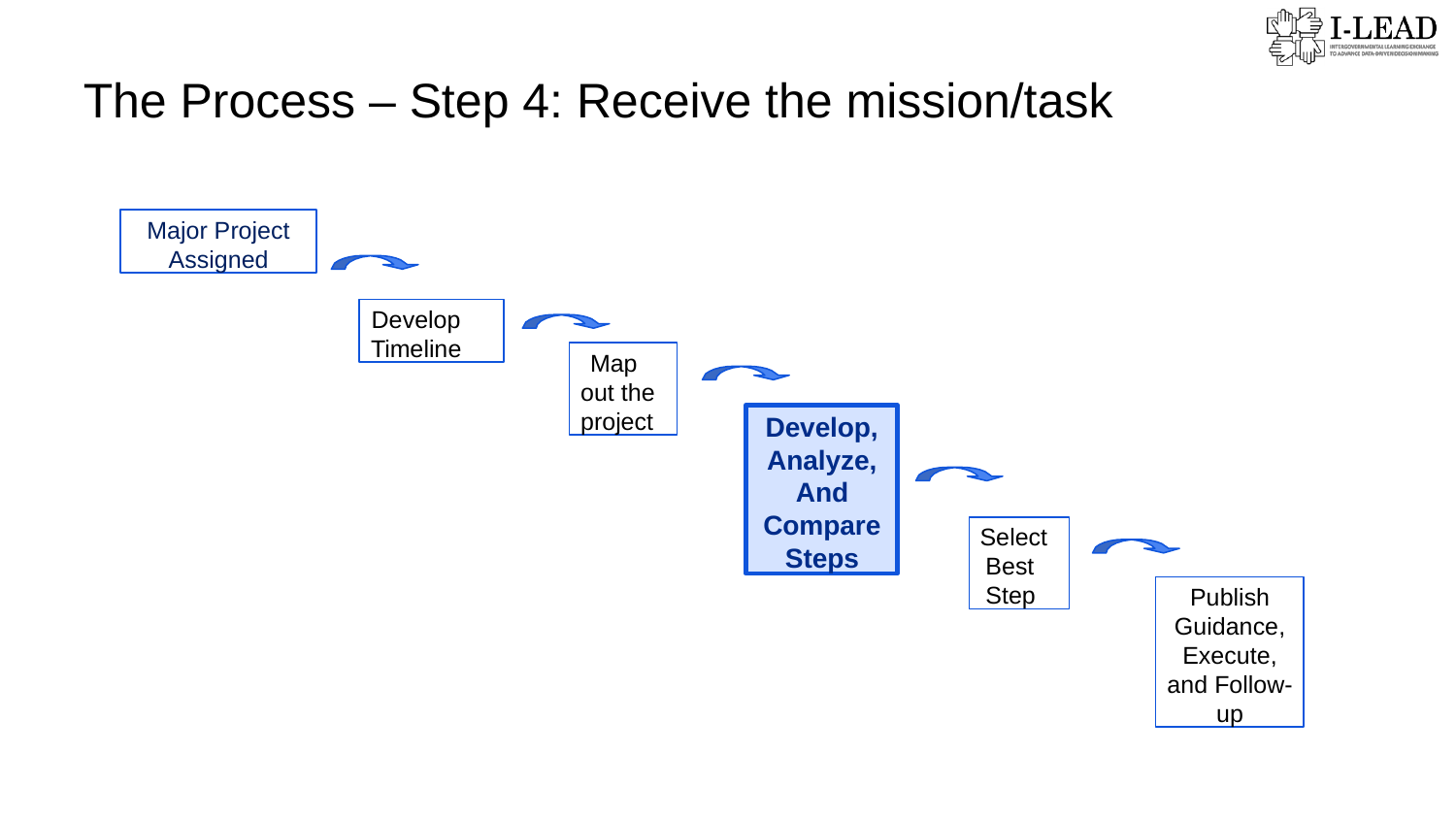

The Process – Step 4: Receive the mission/task
Major Project Assigned

Develop Timeline

Map out the project

Develop, Analyze, And Compare Steps

Select Best Step

Publish Guidance, Execute, and Follow-up